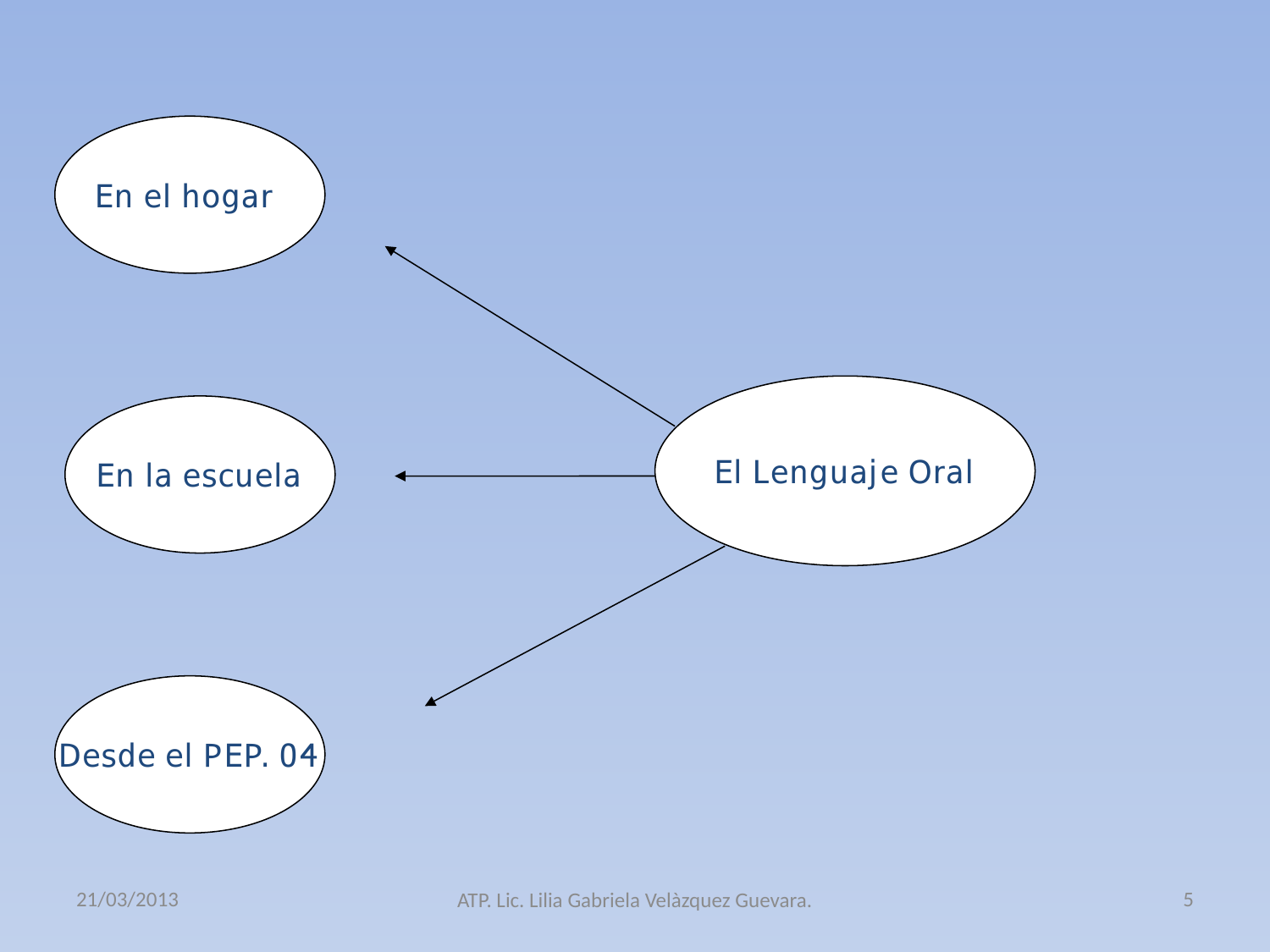

En el hogar

El Lenguaje Oral
En la escuela

Desde el PEP. 04
21/03/2013
5
ATP. Lic. Lilia Gabriela Velàzquez Guevara.